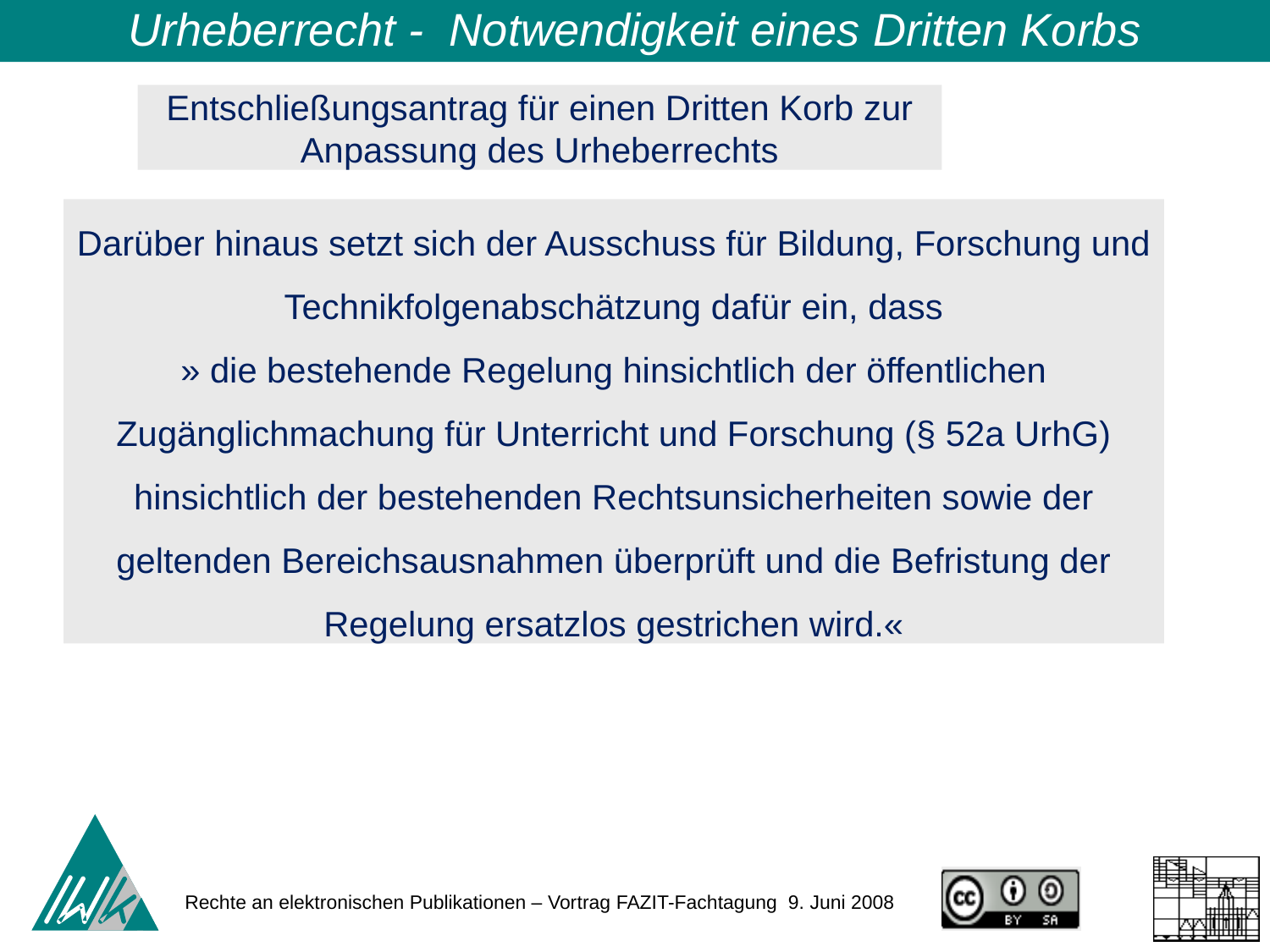

Urheberrecht -  Notwendigkeit eines Dritten Korbs
Entschließungsantrag für einen Dritten Korb zur Anpassung des Urheberrechts
Darüber hinaus setzt sich der Ausschuss für Bildung, Forschung und Technikfolgenabschätzung dafür ein, dass
» die bestehende Regelung hinsichtlich der öffentlichen Zugänglichmachung für Unterricht und Forschung (§ 52a UrhG) hinsichtlich der bestehenden Rechtsunsicherheiten sowie der geltenden Bereichsausnahmen überprüft und die Befristung der Regelung ersatzlos gestrichen wird.«